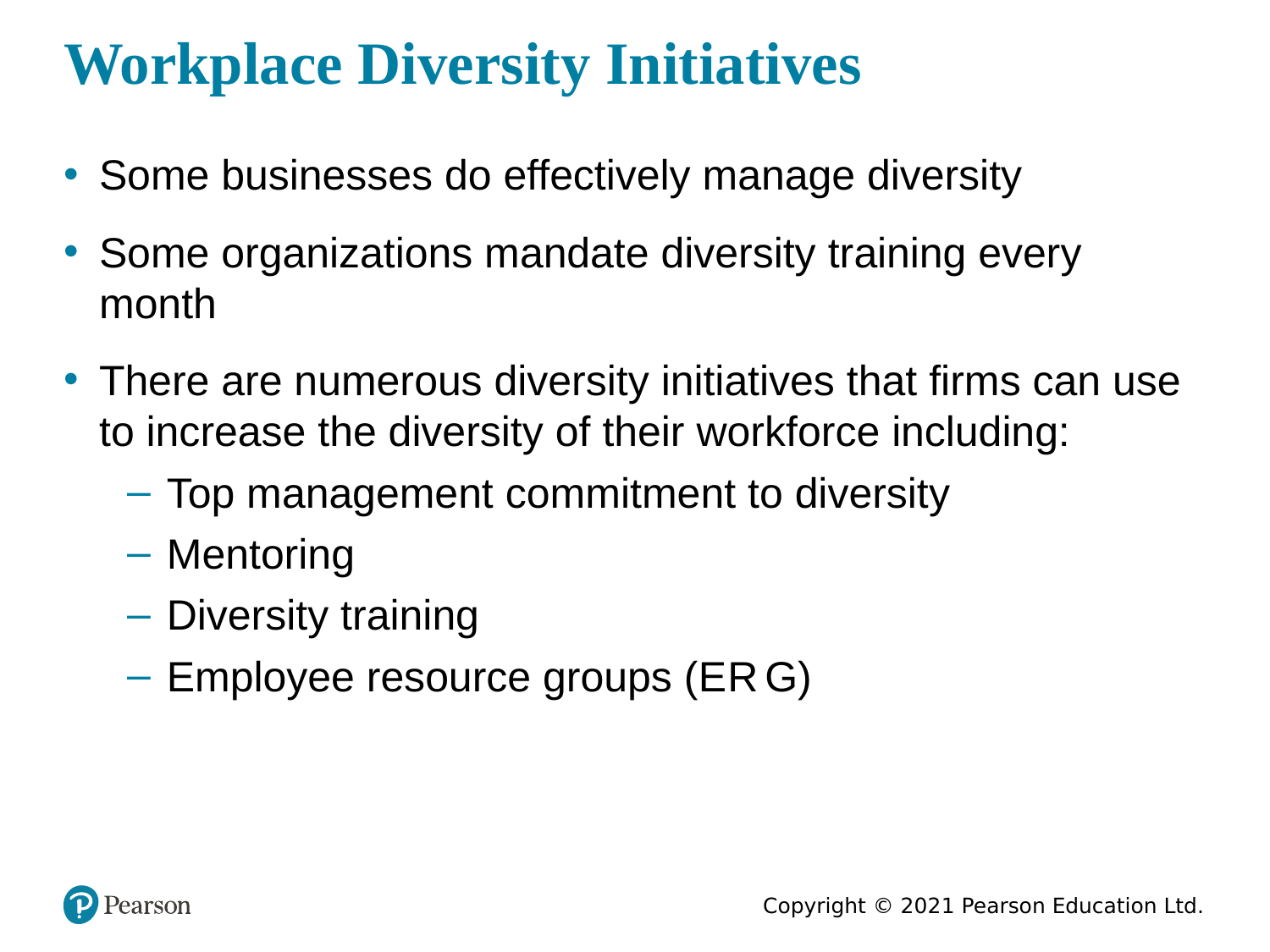

# Workplace Diversity Initiatives
Some businesses do effectively manage diversity
Some organizations mandate diversity training every month
There are numerous diversity initiatives that firms can use to increase the diversity of their workforce including:
Top management commitment to diversity
Mentoring
Diversity training
Employee resource groups (E R G)